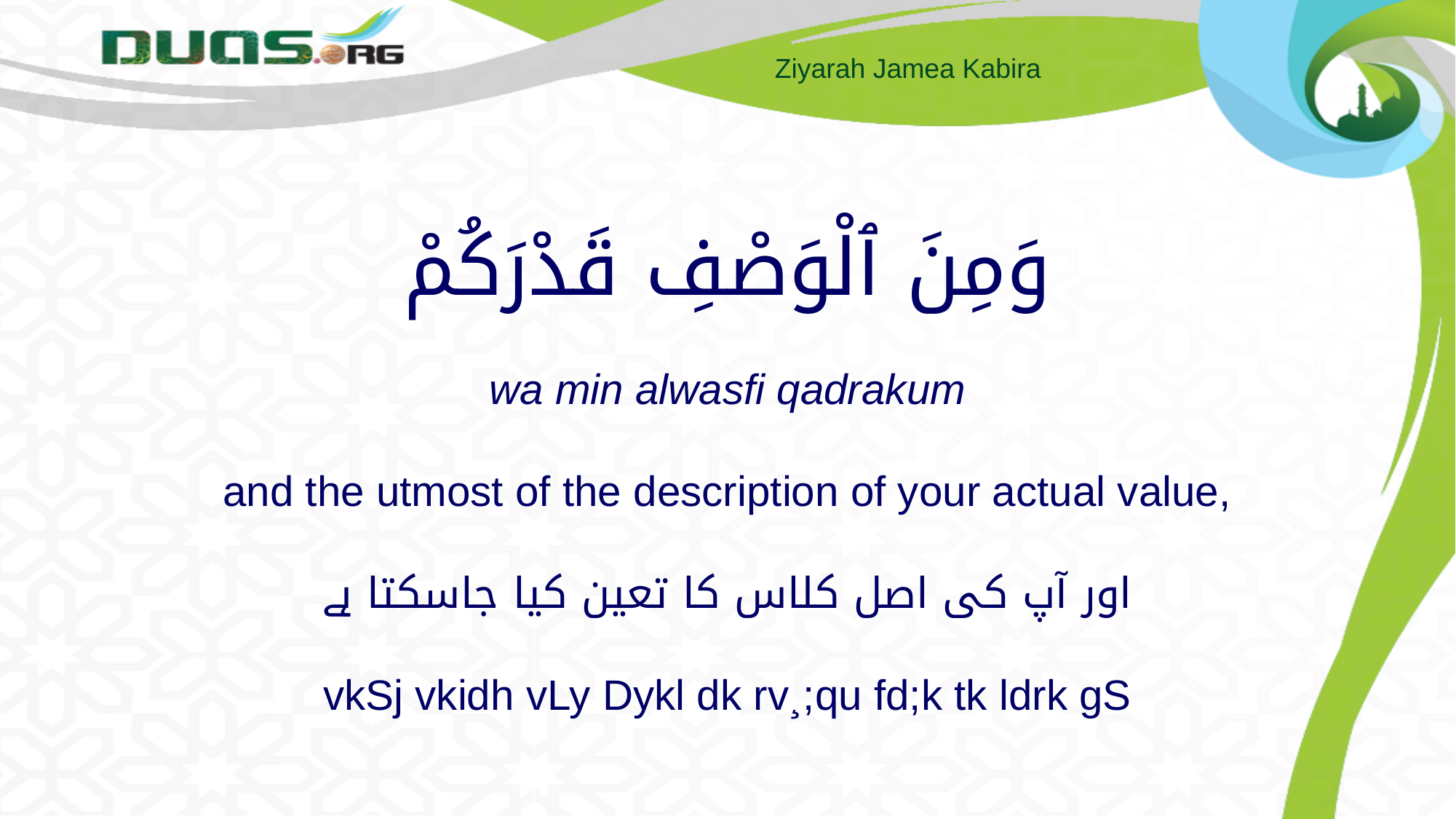

# وَمِنَ ٱلْوَصْفِ قَدْرَكُمْ wa min alwasfi qadrakum and the utmost of the description of your actual value, اور آپ کی اصل کلاس کا تعین کیا جاسکتا ہے vkSj vkidh vLy Dykl dk rv¸;qu fd;k tk ldrk gS